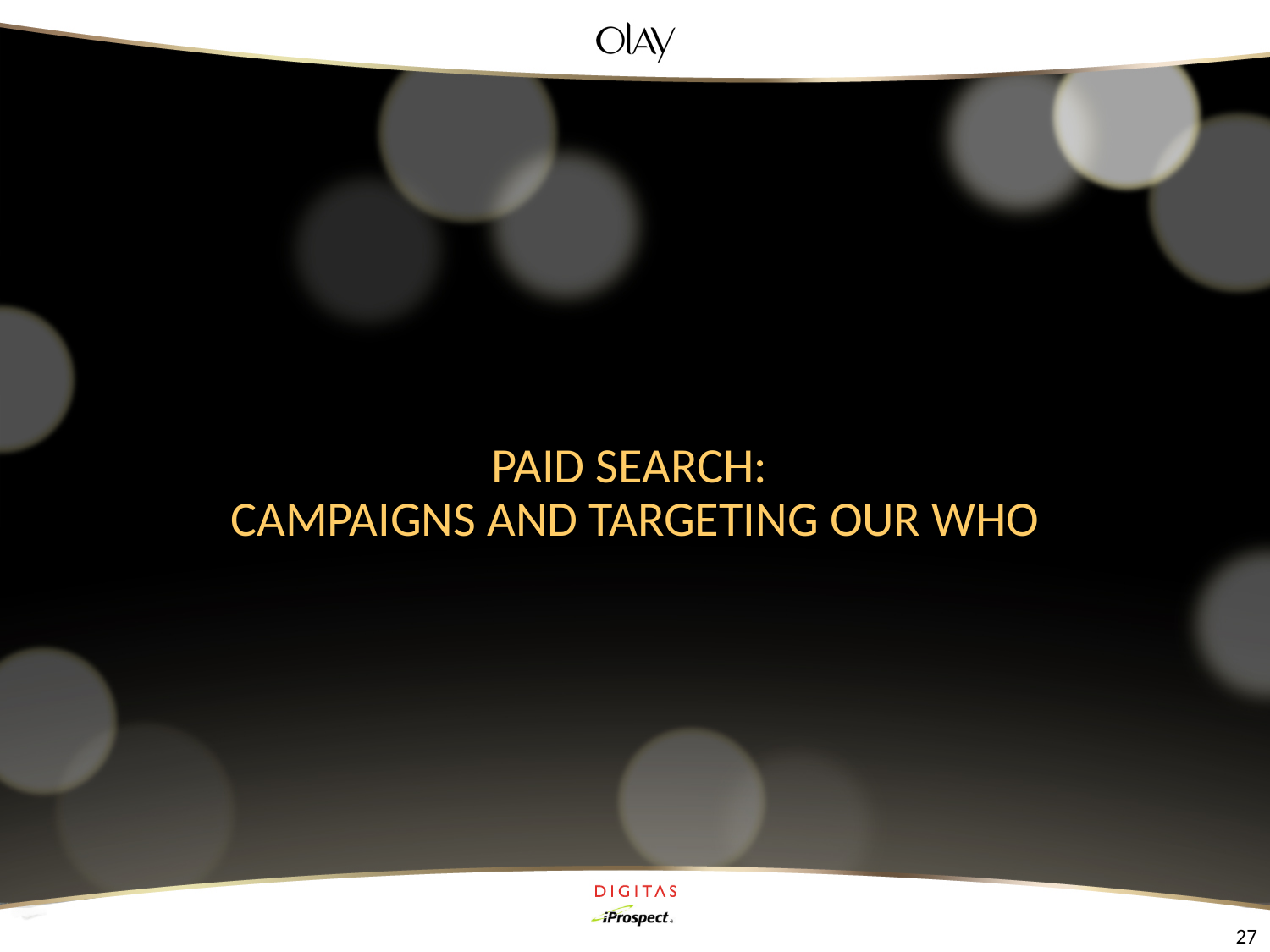

# Paid Search: Campaigns and targeting our who
27